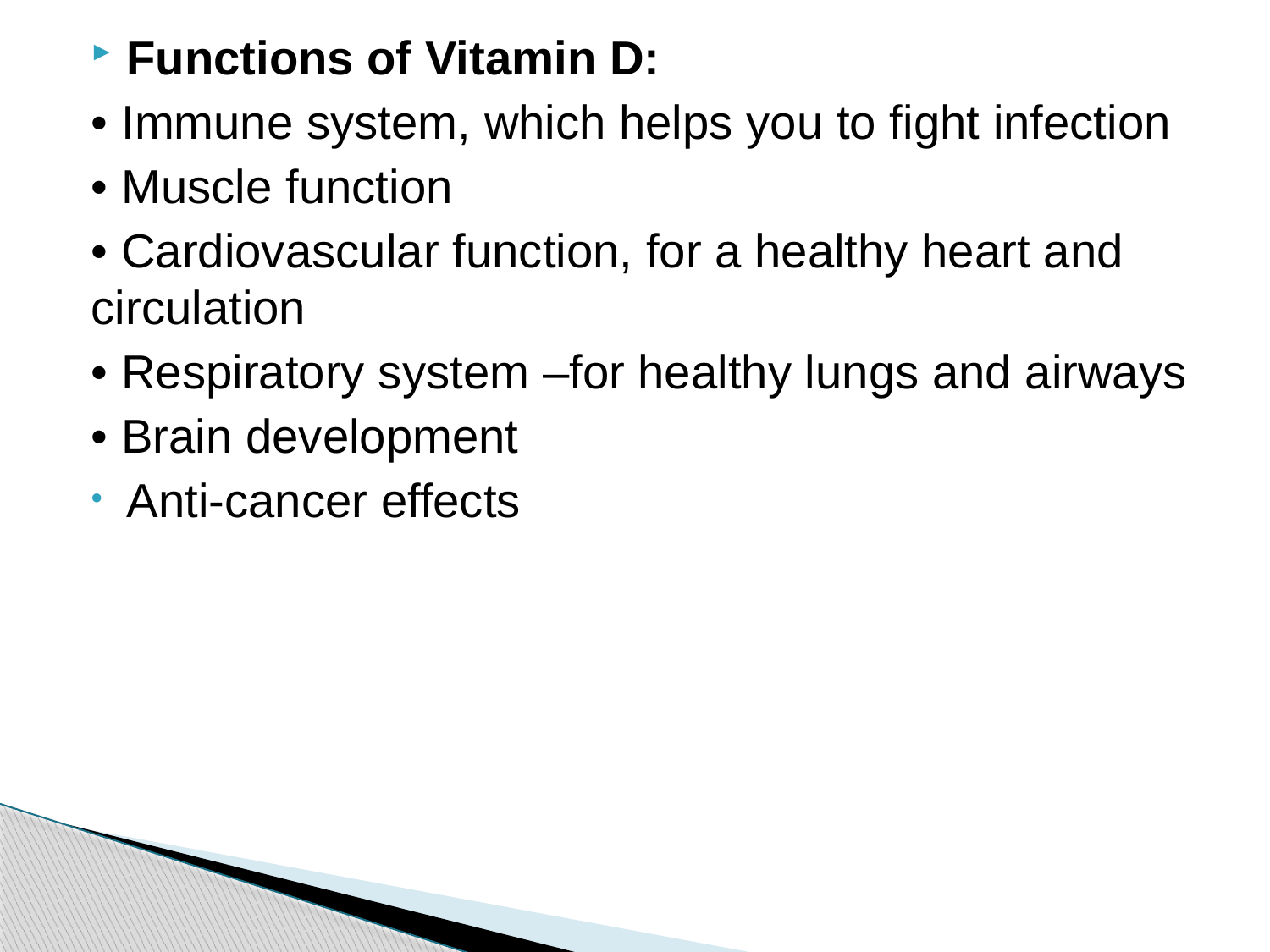

Functions of Vitamin D:
• Immune system, which helps you to fight infection
• Muscle function
• Cardiovascular function, for a healthy heart and circulation
• Respiratory system –for healthy lungs and airways
• Brain development
Anti-cancer effects